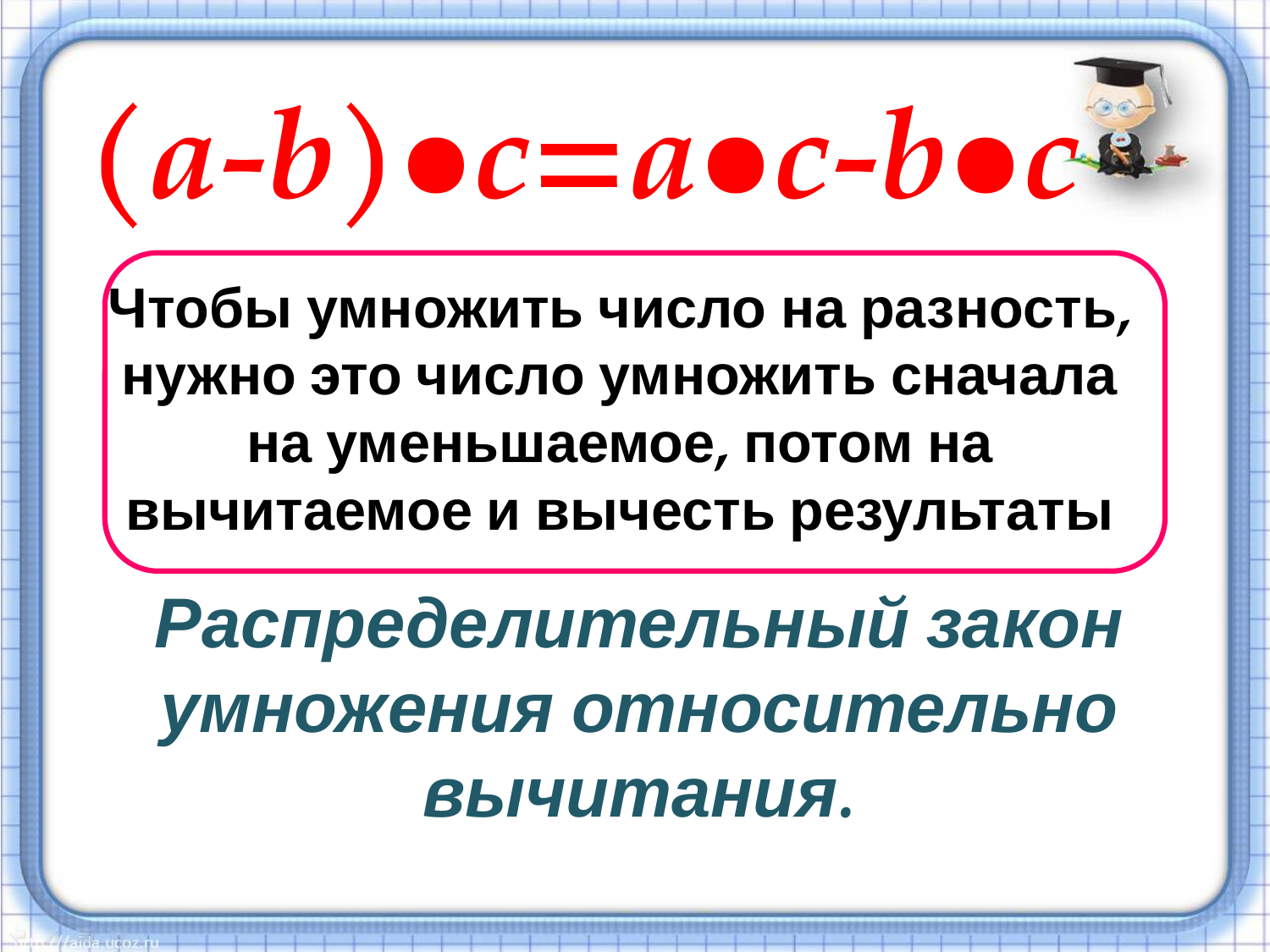

(a-b)∙c=a∙c-b∙c

Чтобы умножить число на разность, нужно это число умножить сначала на уменьшаемое, потом на вычитаемое и вычесть результаты
Распределительный закон умножения относительно вычитания.